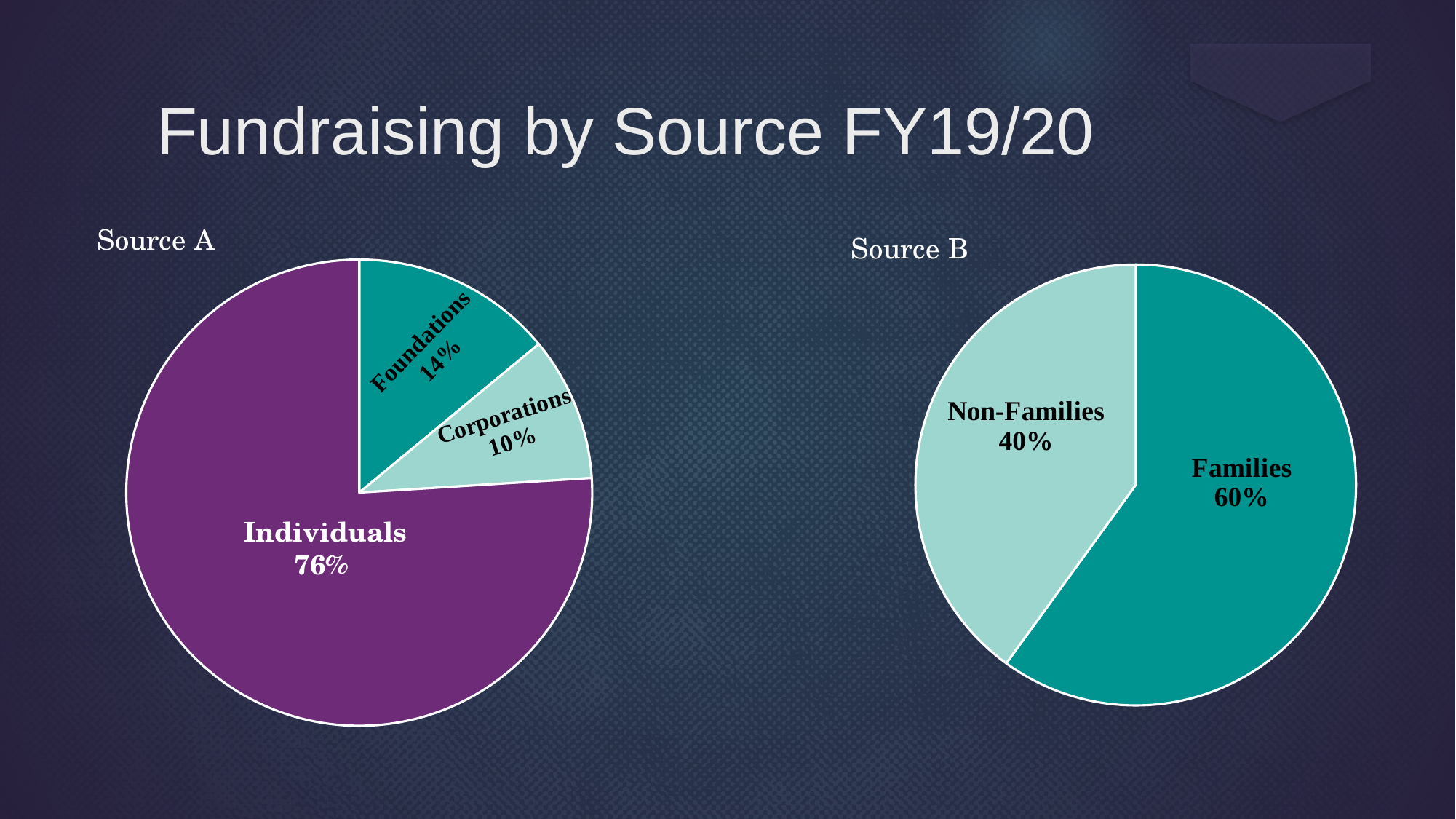

# Fundraising by Source FY19/20

### Chart:

| Category | Source A |
|---|---|
| Foundations | 0.14 |
| Corporations | 0.1 |
| Individuals | 0.76 |

### Chart:

| Category | Source B |
|---|---|
| OSA Families (current and alum) | 0.6 |
| Non-Famlies | 0.4 |
Individuals
76%